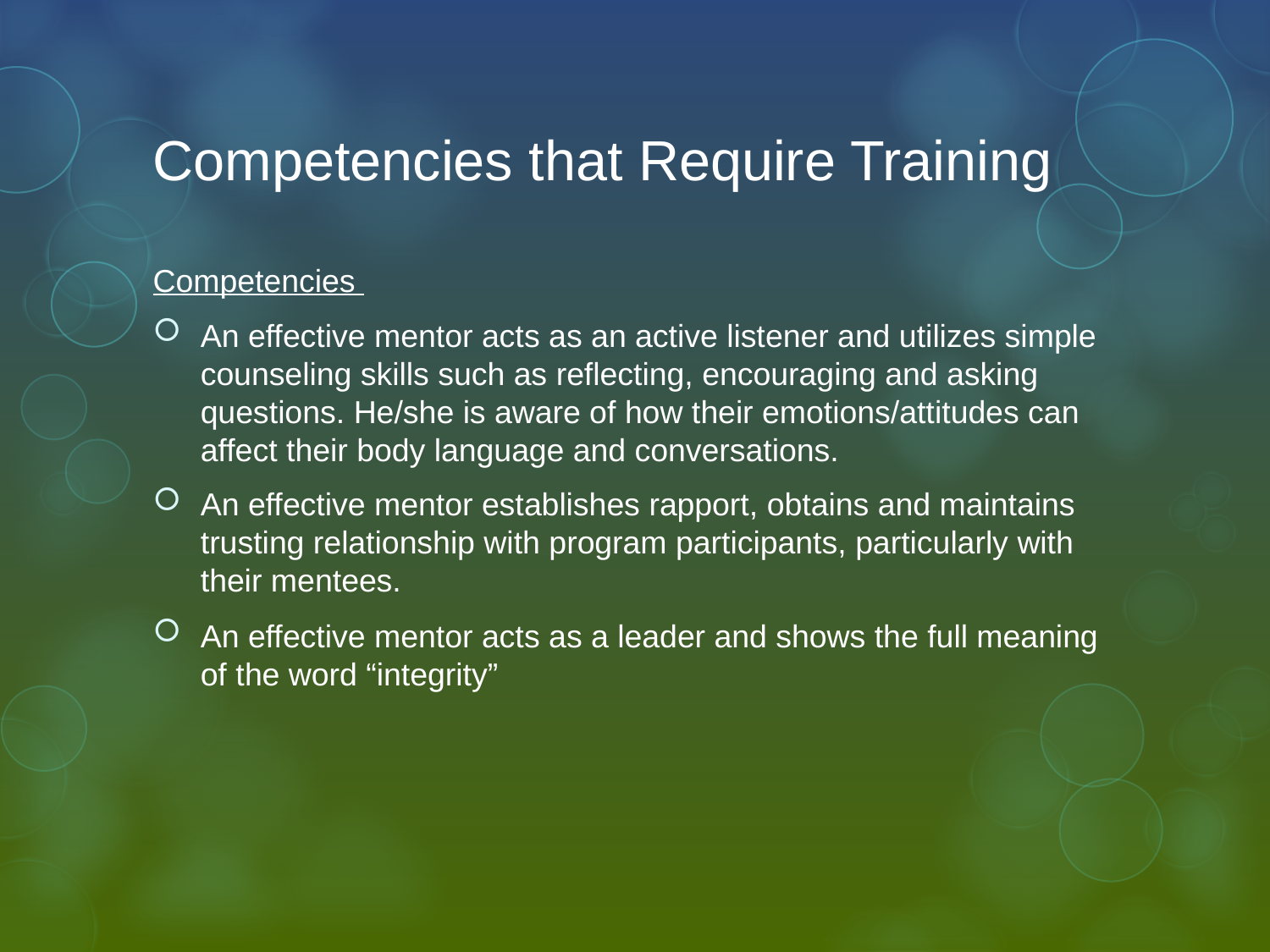

# Competencies that Require Training
Competencies
An effective mentor acts as an active listener and utilizes simple counseling skills such as reflecting, encouraging and asking questions. He/she is aware of how their emotions/attitudes can affect their body language and conversations.
An effective mentor establishes rapport, obtains and maintains trusting relationship with program participants, particularly with their mentees.
An effective mentor acts as a leader and shows the full meaning of the word “integrity”